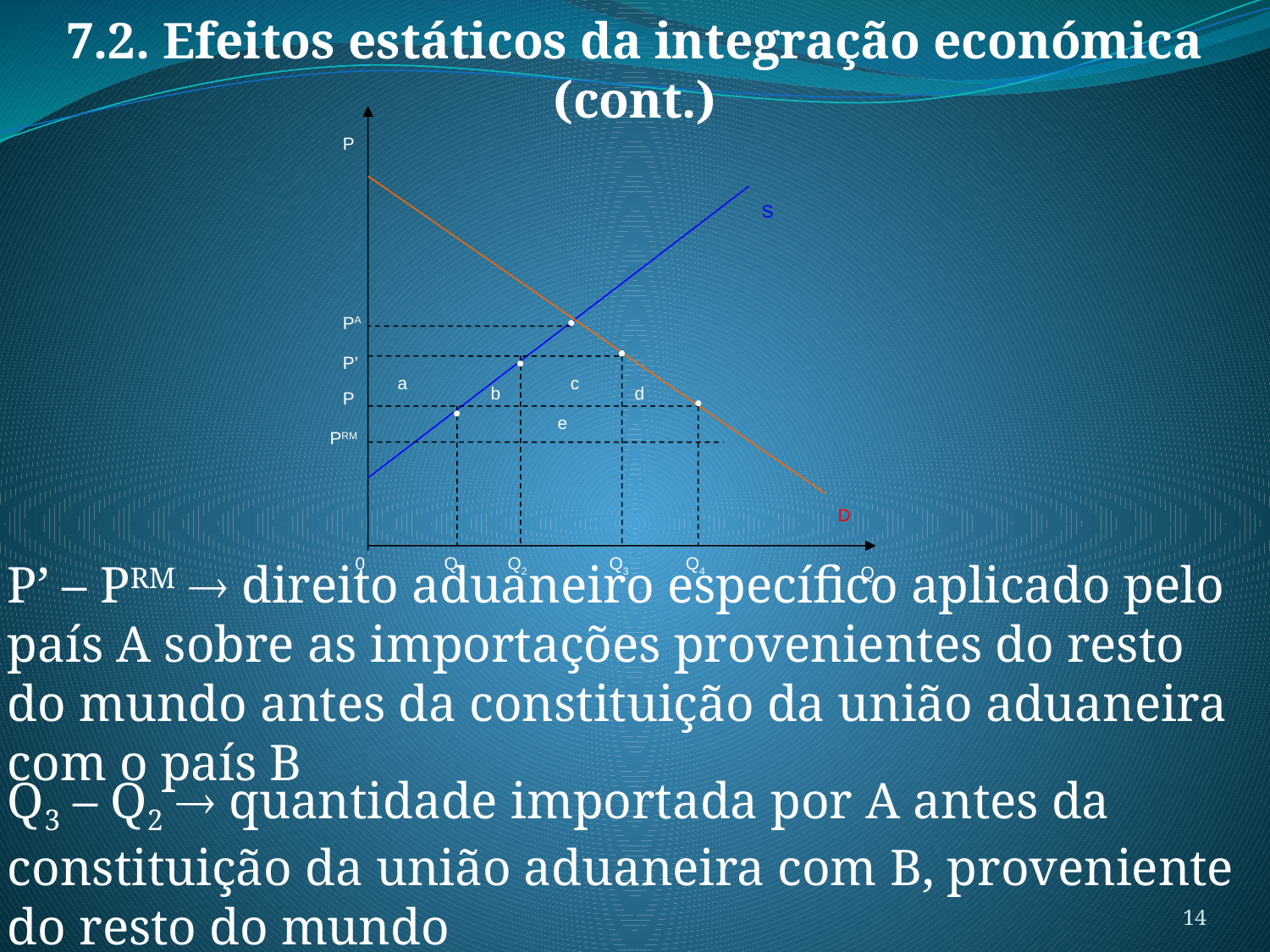

7.2. Efeitos estáticos da integração económica (cont.)

P

S
PA
  •

  •
P’
  •

a
c
b
d
P
  •
  •
e

PRM

D
0

Q1
Q2
Q3
Q4
Q
P’ – PRM → direito aduaneiro específico aplicado pelo país A sobre as importações provenientes do resto do mundo antes da constituição da união aduaneira com o país B
Q3 – Q2 → quantidade importada por A antes da constituição da união aduaneira com B, proveniente do resto do mundo
14